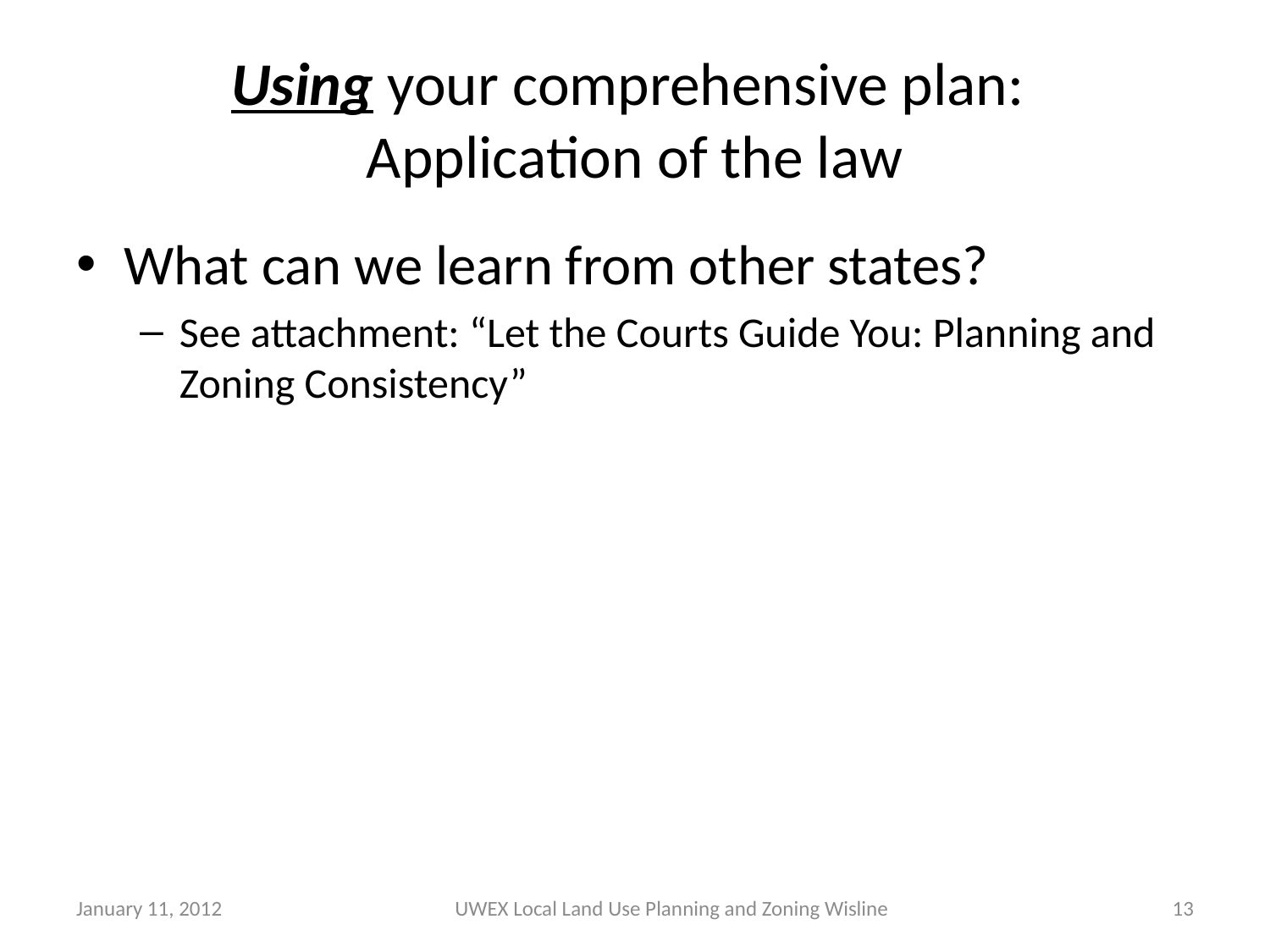

# Using your comprehensive plan: Application of the law
What can we learn from other states?
See attachment: “Let the Courts Guide You: Planning and Zoning Consistency”

January 11, 2012
UWEX Local Land Use Planning and Zoning Wisline
13